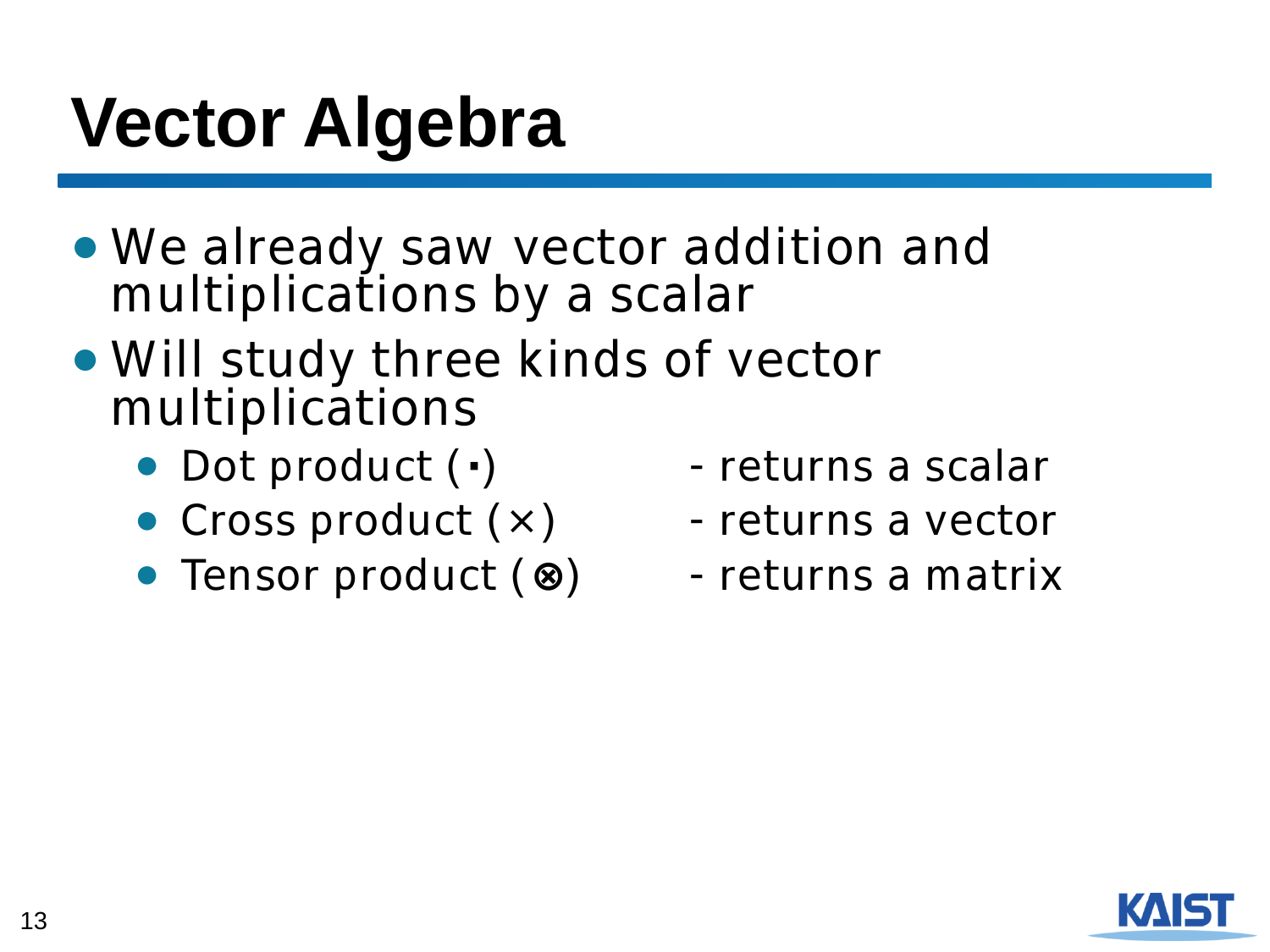

# Vector Algebra
We already saw vector addition and multiplications by a scalar
Will study three kinds of vector multiplications
Dot product (⋅)		- returns a scalar
Cross product (×)		- returns a vector
Tensor product (⊗) 	- returns a matrix